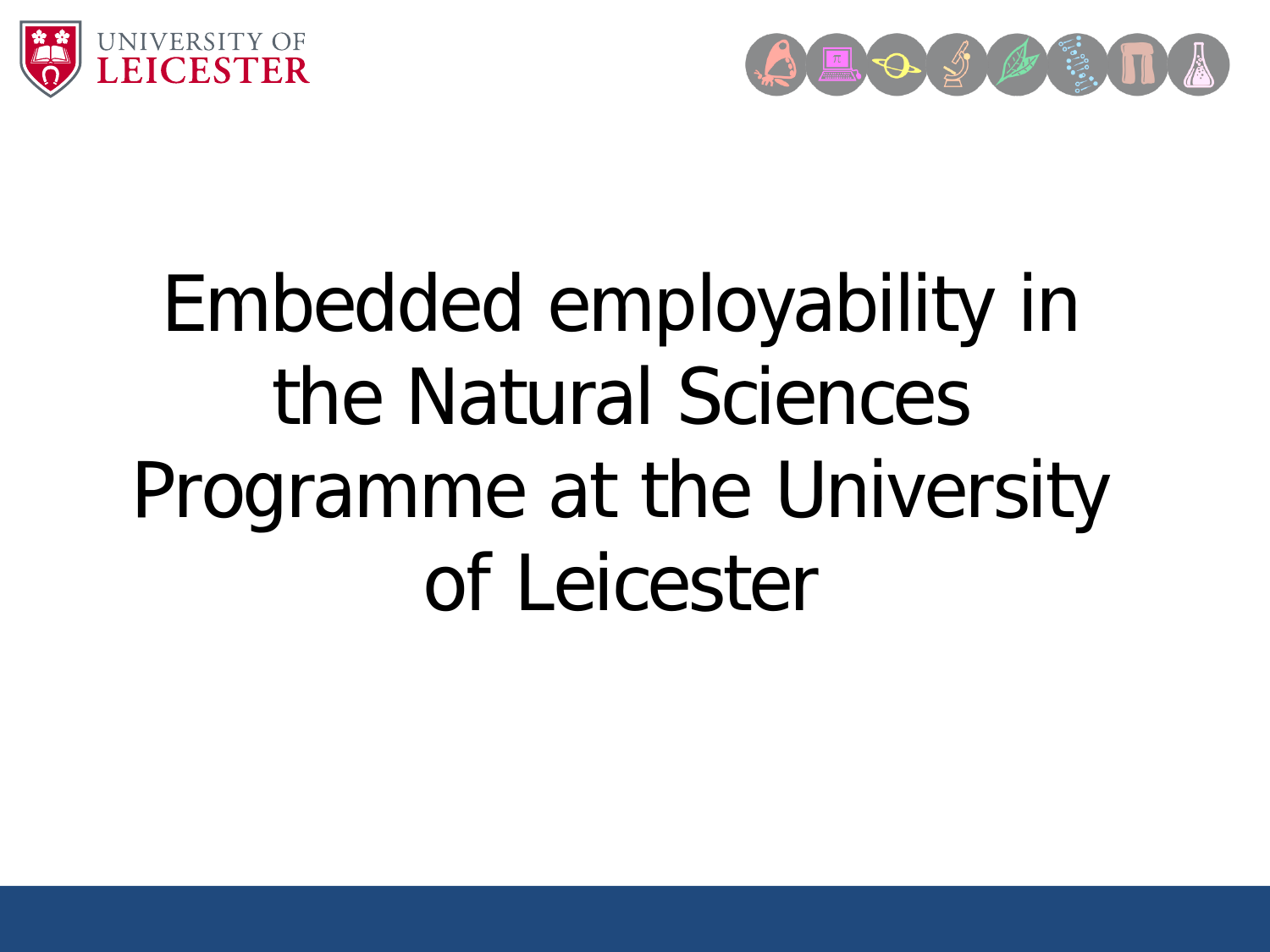

Embedded employability in the Natural Sciences Programme at the University of Leicester